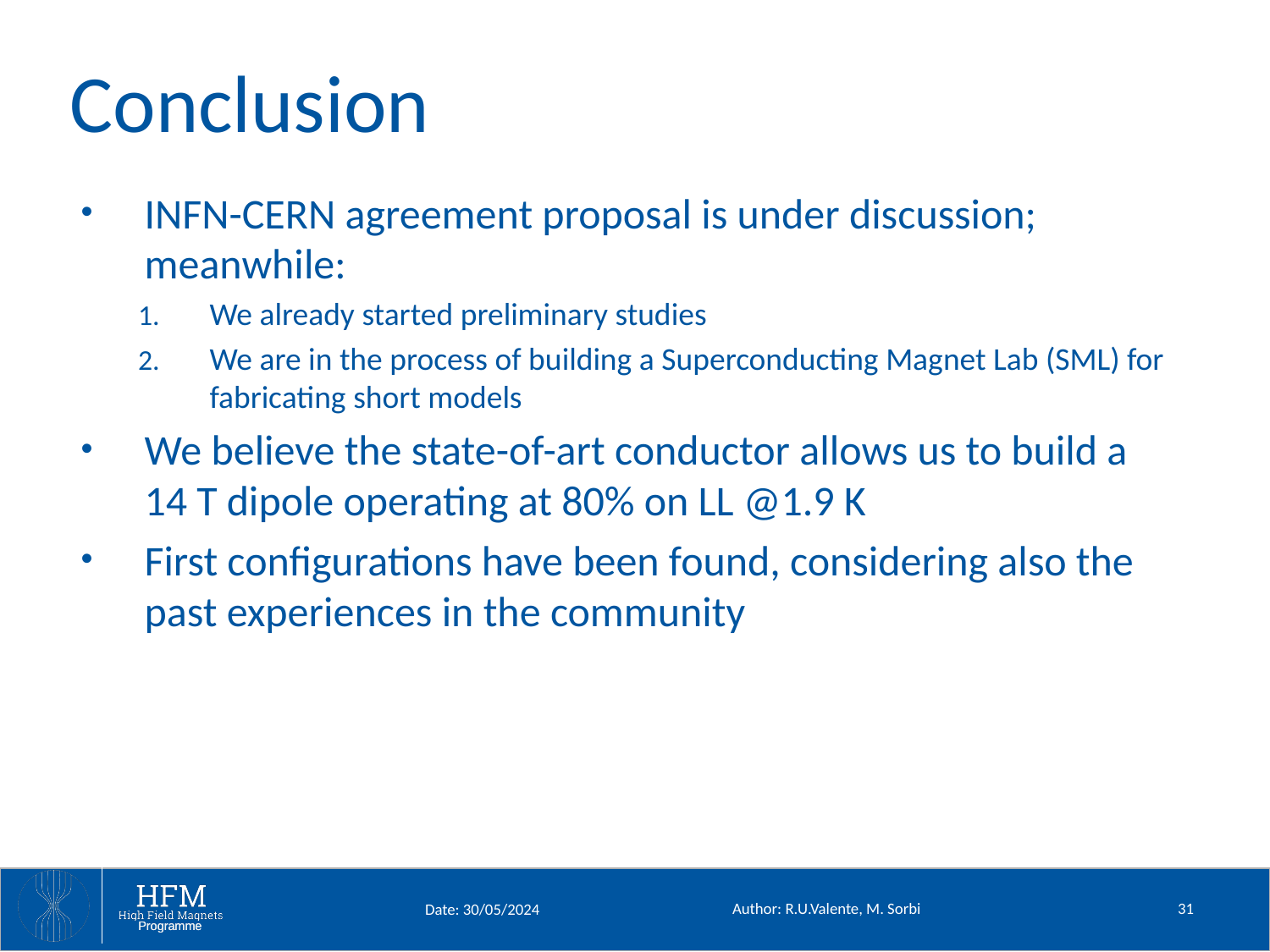

# Conclusion
INFN-CERN agreement proposal is under discussion; meanwhile:
We already started preliminary studies
We are in the process of building a Superconducting Magnet Lab (SML) for fabricating short models
We believe the state-of-art conductor allows us to build a   14 T dipole operating at 80% on LL @1.9 K
First configurations have been found, considering also the past experiences in the community

Author: R.U.Valente, M. Sorbi
31
Date: 30/05/2024